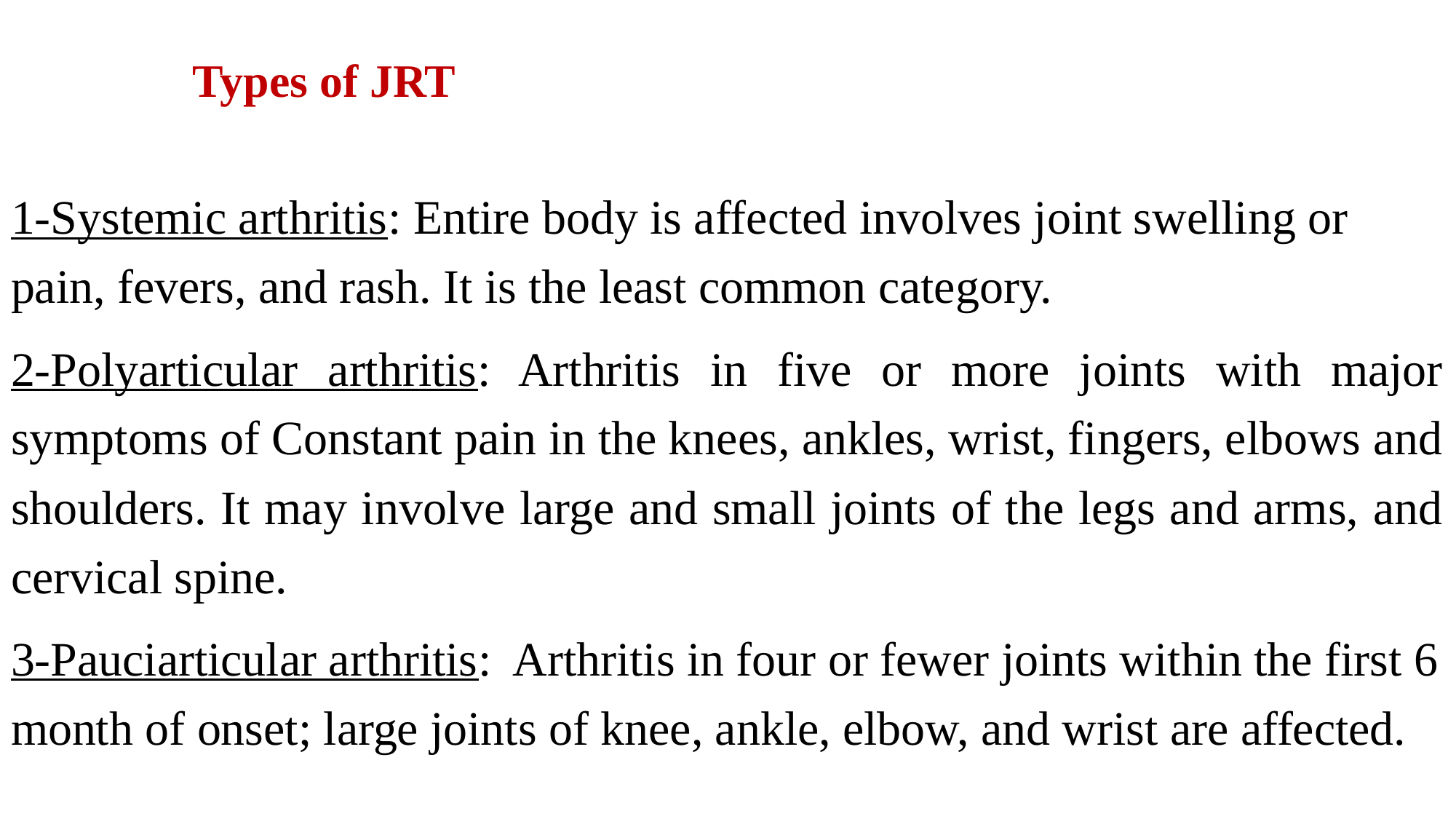

# Types of JRT
1-Systemic arthritis: Entire body is affected involves joint swelling or pain, fevers, and rash. It is the least common category.
2-Polyarticular arthritis: Arthritis in five or more joints with major symptoms of Constant pain in the knees, ankles, wrist, fingers, elbows and shoulders. It may involve large and small joints of the legs and arms, and cervical spine.
3-Pauciarticular arthritis:  Arthritis in four or fewer joints within the first 6 month of onset; large joints of knee, ankle, elbow, and wrist are affected.